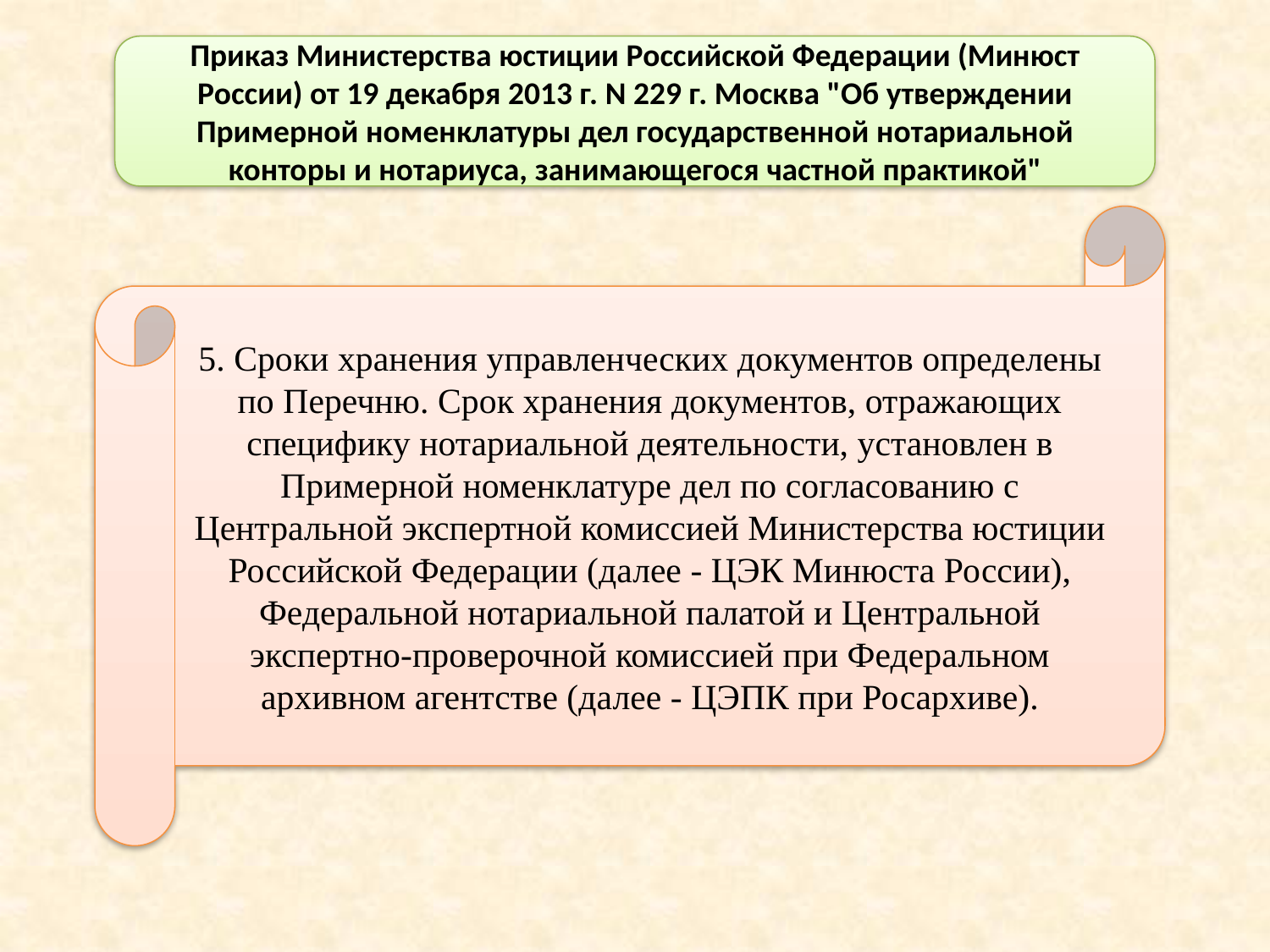

Приказ Министерства юстиции Российской Федерации (Минюст России) от 19 декабря 2013 г. N 229 г. Москва "Об утверждении Примерной номенклатуры дел государственной нотариальной конторы и нотариуса, занимающегося частной практикой"

5. Сроки хранения управленческих документов определены по Перечню. Срок хранения документов, отражающих специфику нотариальной деятельности, установлен в Примерной номенклатуре дел по согласованию с Центральной экспертной комиссией Министерства юстиции Российской Федерации (далее - ЦЭК Минюста России), Федеральной нотариальной палатой и Центральной экспертно-проверочной комиссией при Федеральном архивном агентстве (далее - ЦЭПК при Росархиве).